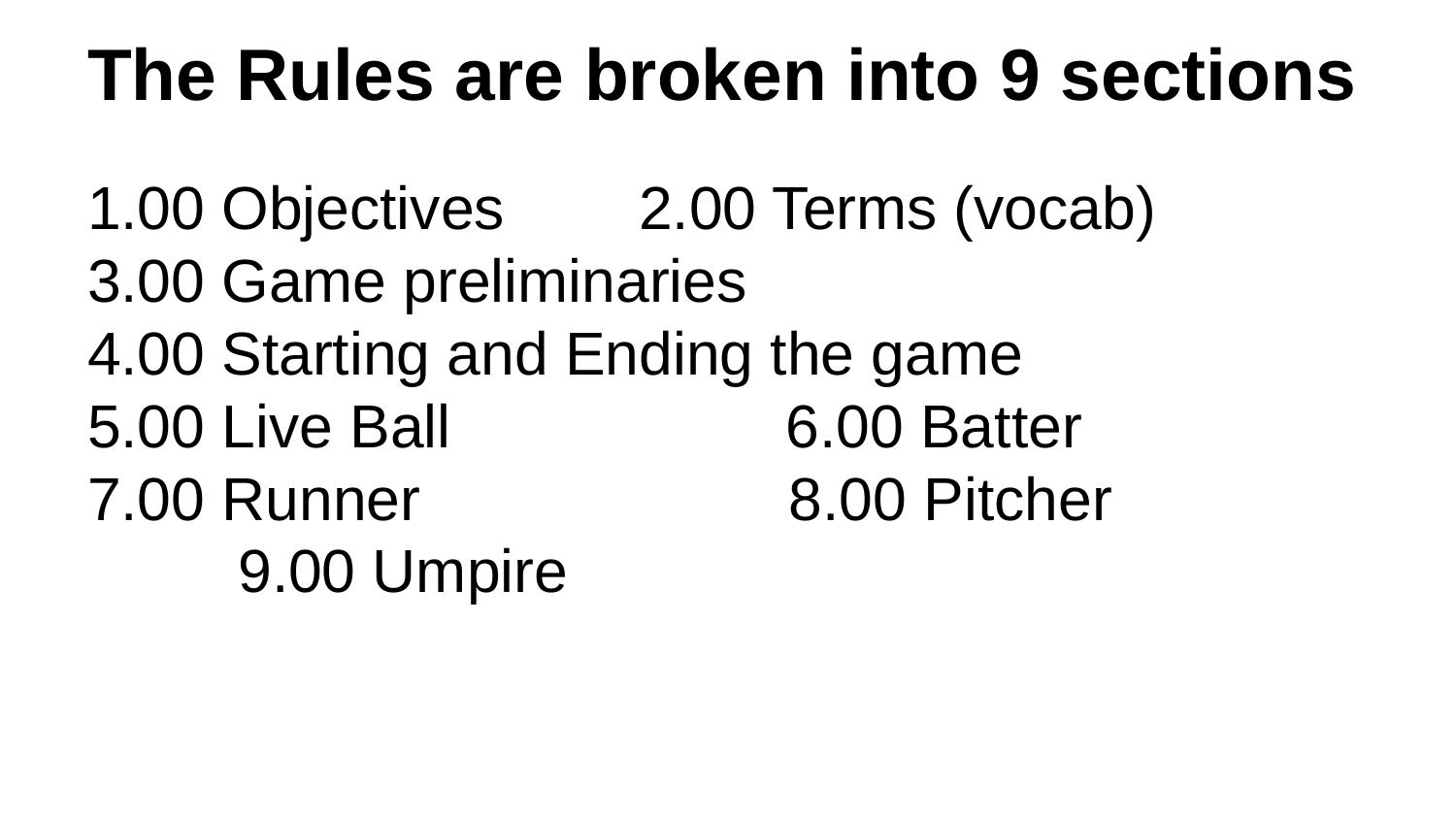

# The Rules are broken into 9 sections
1.00 Objectives        2.00 Terms (vocab)
3.00 Game preliminaries
4.00 Starting and Ending the game
5.00 Live Ball                    6.00 Batter
7.00 Runner                      8.00 Pitcher                         9.00 Umpire